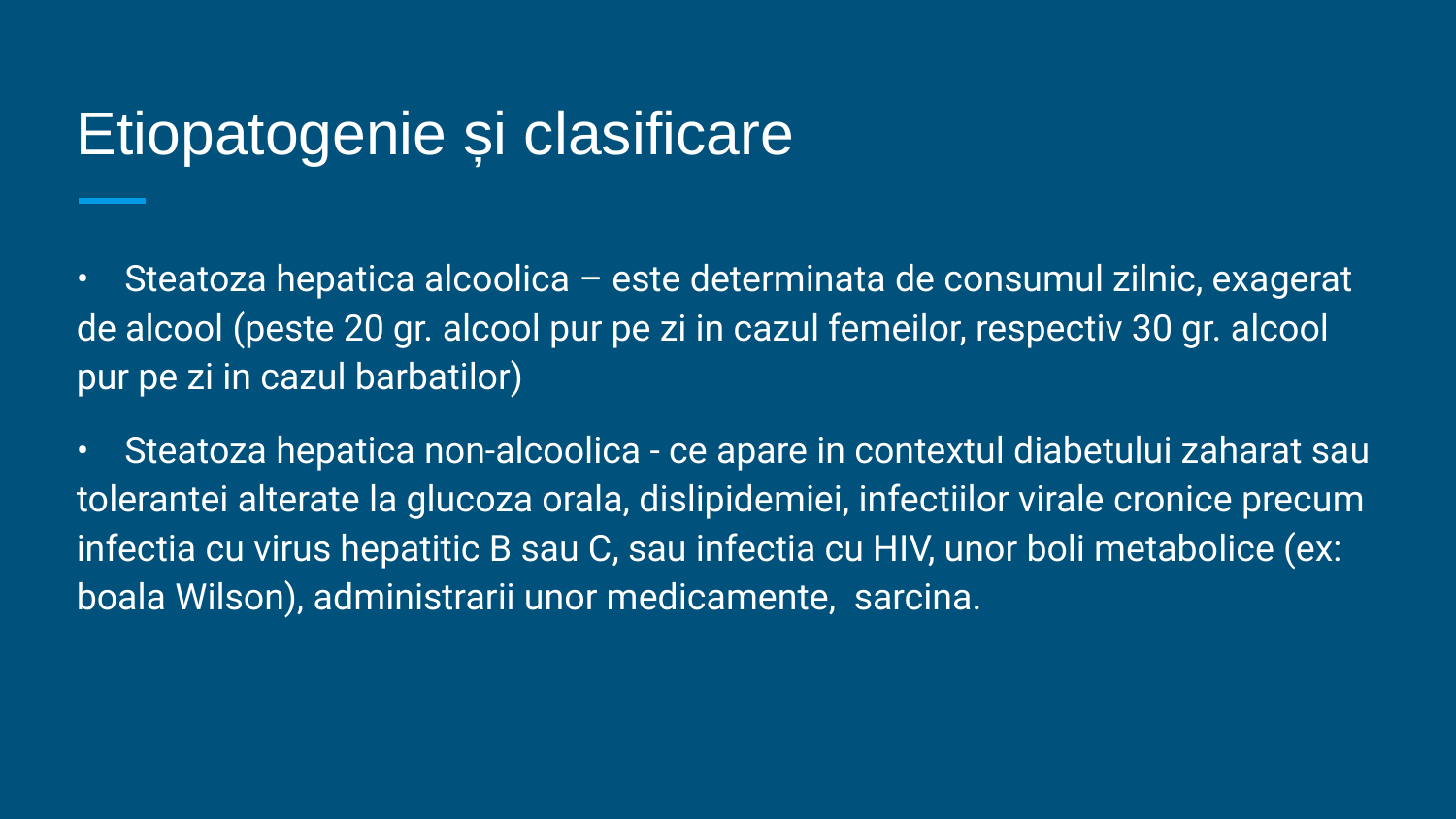

# Etiopatogenie și clasificare
•    Steatoza hepatica alcoolica – este determinata de consumul zilnic, exagerat de alcool (peste 20 gr. alcool pur pe zi in cazul femeilor, respectiv 30 gr. alcool pur pe zi in cazul barbatilor)
•    Steatoza hepatica non-alcoolica - ce apare in contextul diabetului zaharat sau tolerantei alterate la glucoza orala, dislipidemiei, infectiilor virale cronice precum infectia cu virus hepatitic B sau C, sau infectia cu HIV, unor boli metabolice (ex: boala Wilson), administrarii unor medicamente,  sarcina.